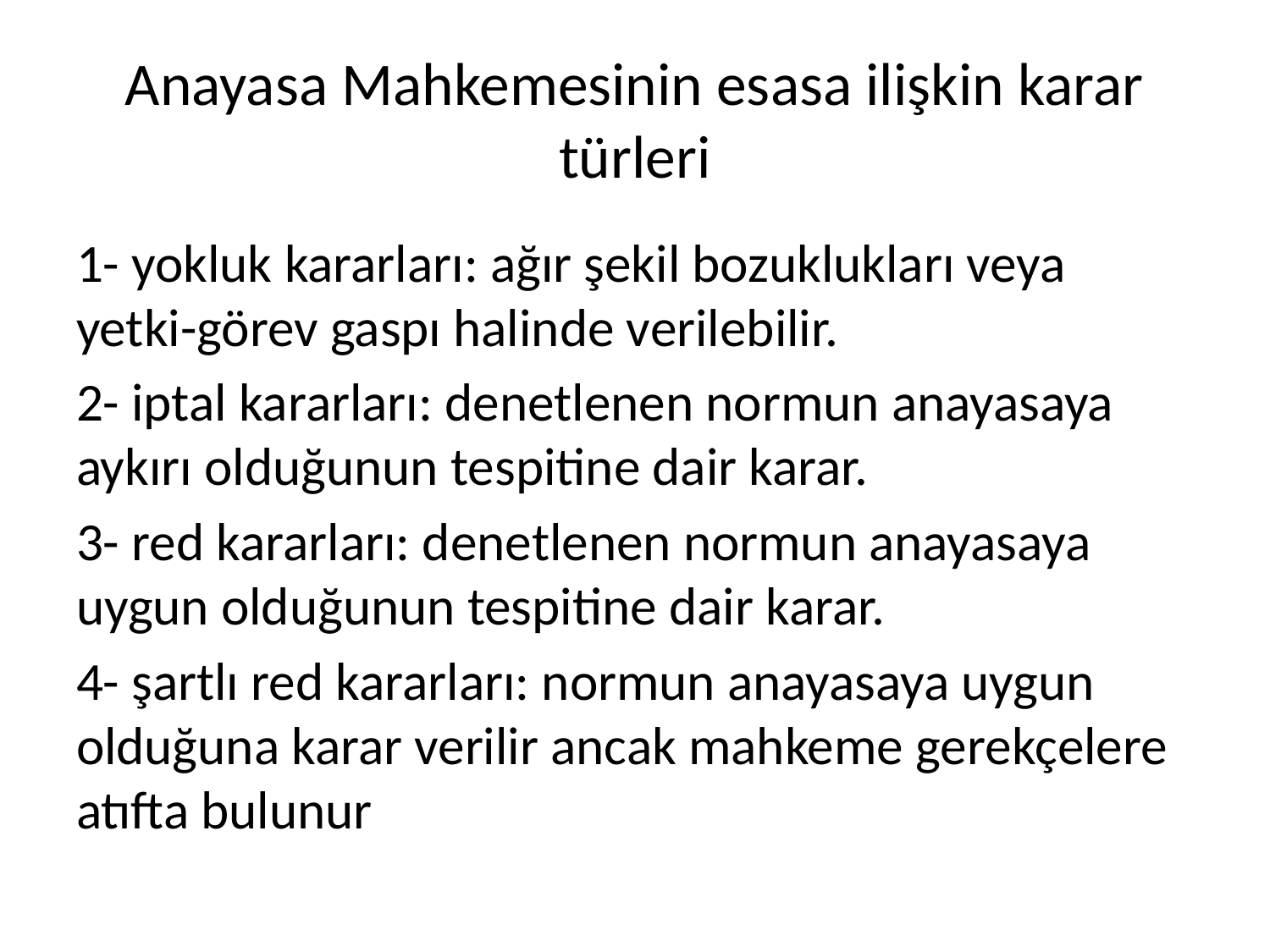

# Anayasa Mahkemesinin esasa ilişkin karar türleri
1- yokluk kararları: ağır şekil bozuklukları veya yetki-görev gaspı halinde verilebilir.
2- iptal kararları: denetlenen normun anayasaya aykırı olduğunun tespitine dair karar.
3- red kararları: denetlenen normun anayasaya uygun olduğunun tespitine dair karar.
4- şartlı red kararları: normun anayasaya uygun olduğuna karar verilir ancak mahkeme gerekçelere atıfta bulunur